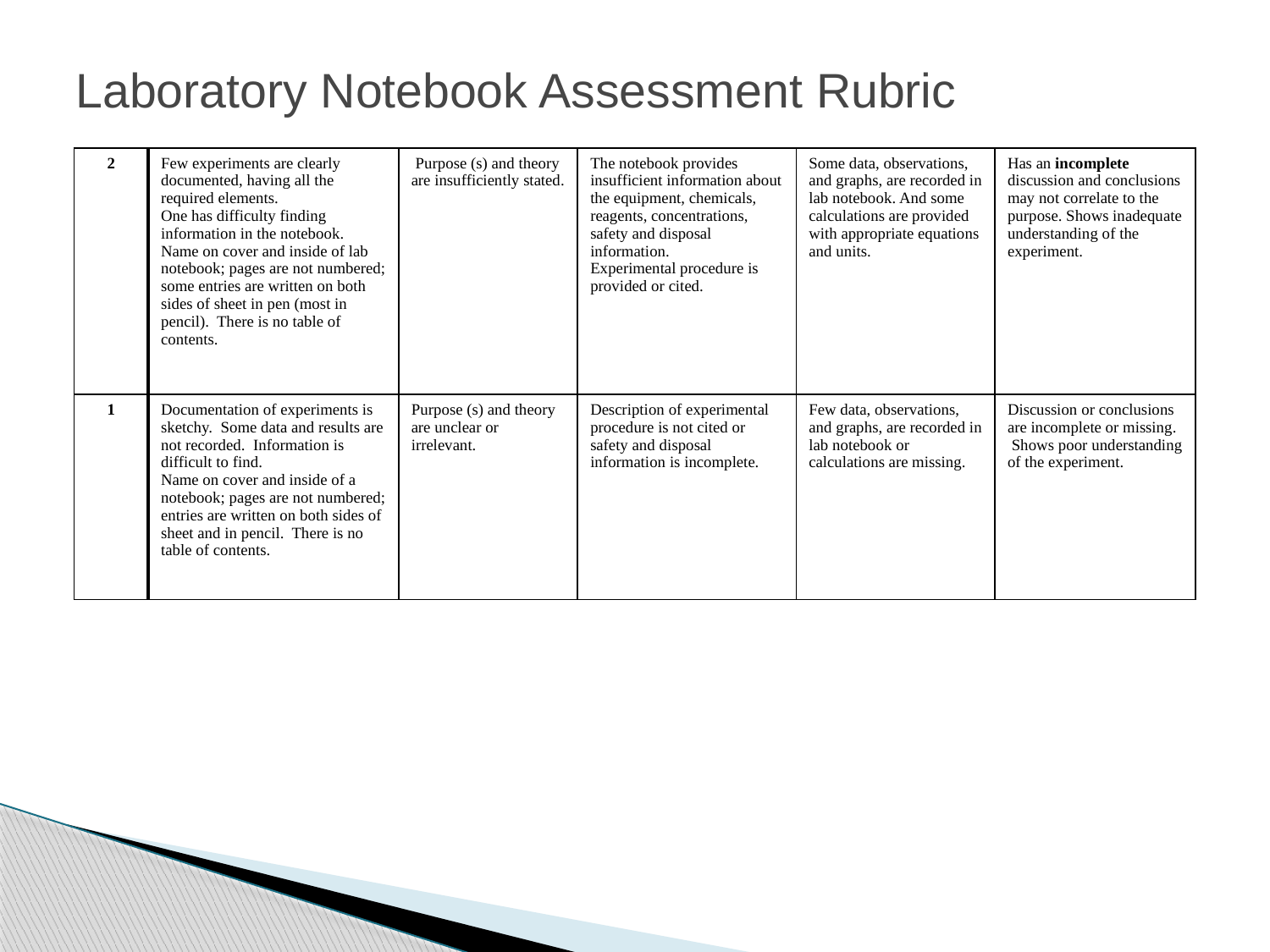

# Laboratory Notebook Assessment Rubric
| 2 | Few experiments are clearly documented, having all the required elements. One has difficulty finding information in the notebook. Name on cover and inside of lab notebook; pages are not numbered; some entries are written on both sides of sheet in pen (most in pencil). There is no table of contents. | Purpose (s) and theory are insufficiently stated. | The notebook provides insufficient information about the equipment, chemicals, reagents, concentrations, safety and disposal information. Experimental procedure is provided or cited. | Some data, observations, and graphs, are recorded in lab notebook. And some calculations are provided with appropriate equations and units. | Has an incomplete discussion and conclusions may not correlate to the purpose. Shows inadequate understanding of the experiment. |
| --- | --- | --- | --- | --- | --- |
| 1 | Documentation of experiments is sketchy. Some data and results are not recorded. Information is difficult to find. Name on cover and inside of a notebook; pages are not numbered; entries are written on both sides of sheet and in pencil. There is no table of contents. | Purpose (s) and theory are unclear or irrelevant. | Description of experimental procedure is not cited or safety and disposal information is incomplete. | Few data, observations, and graphs, are recorded in lab notebook or calculations are missing. | Discussion or conclusions are incomplete or missing. Shows poor understanding of the experiment. |